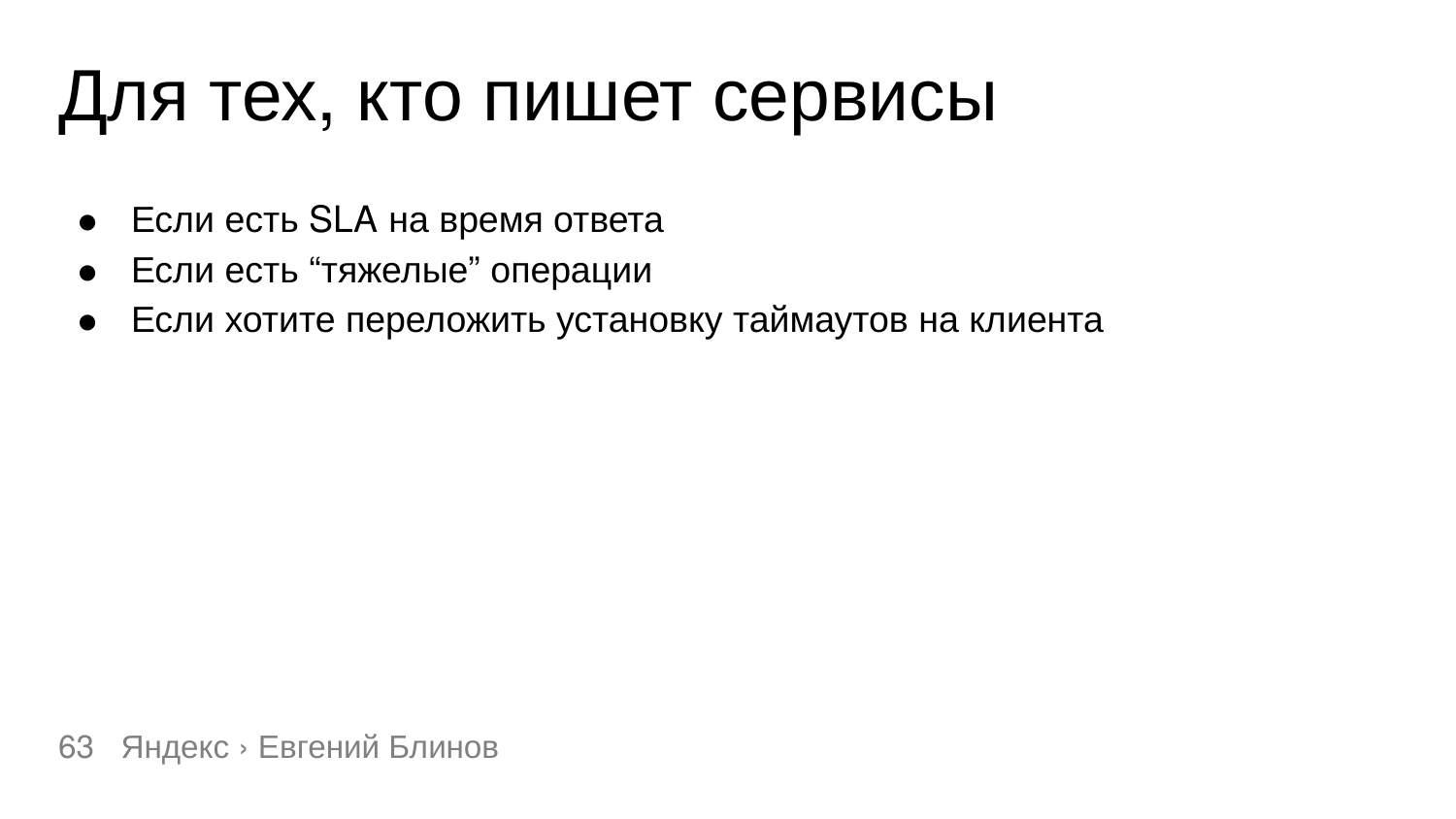

# Для тех, кто пишет сервисы
Если есть SLA на время ответа
Если есть “тяжелые” операции
Если хотите переложить установку таймаутов на клиента